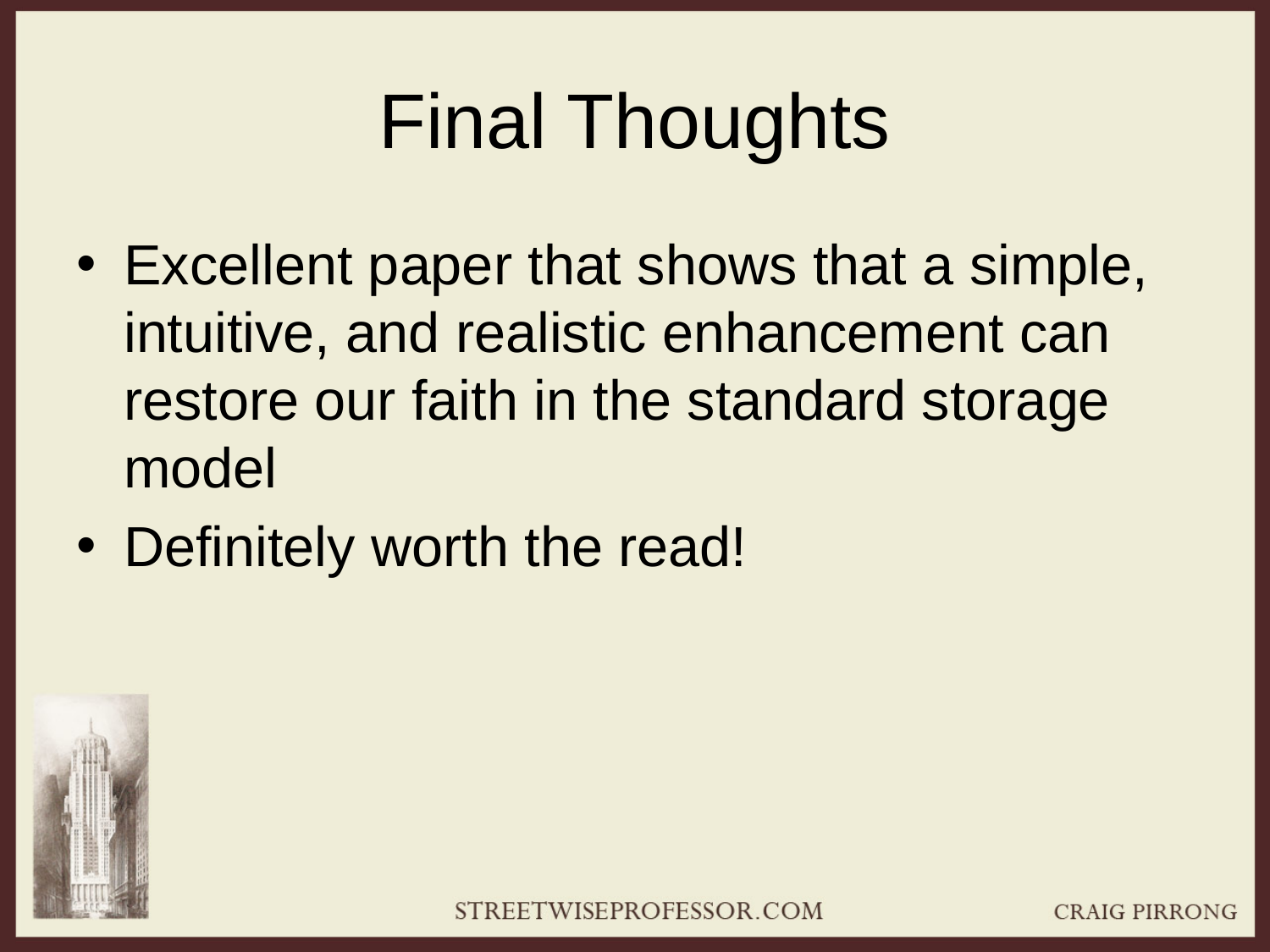

# Final Thoughts
Excellent paper that shows that a simple, intuitive, and realistic enhancement can restore our faith in the standard storage model
Definitely worth the read!